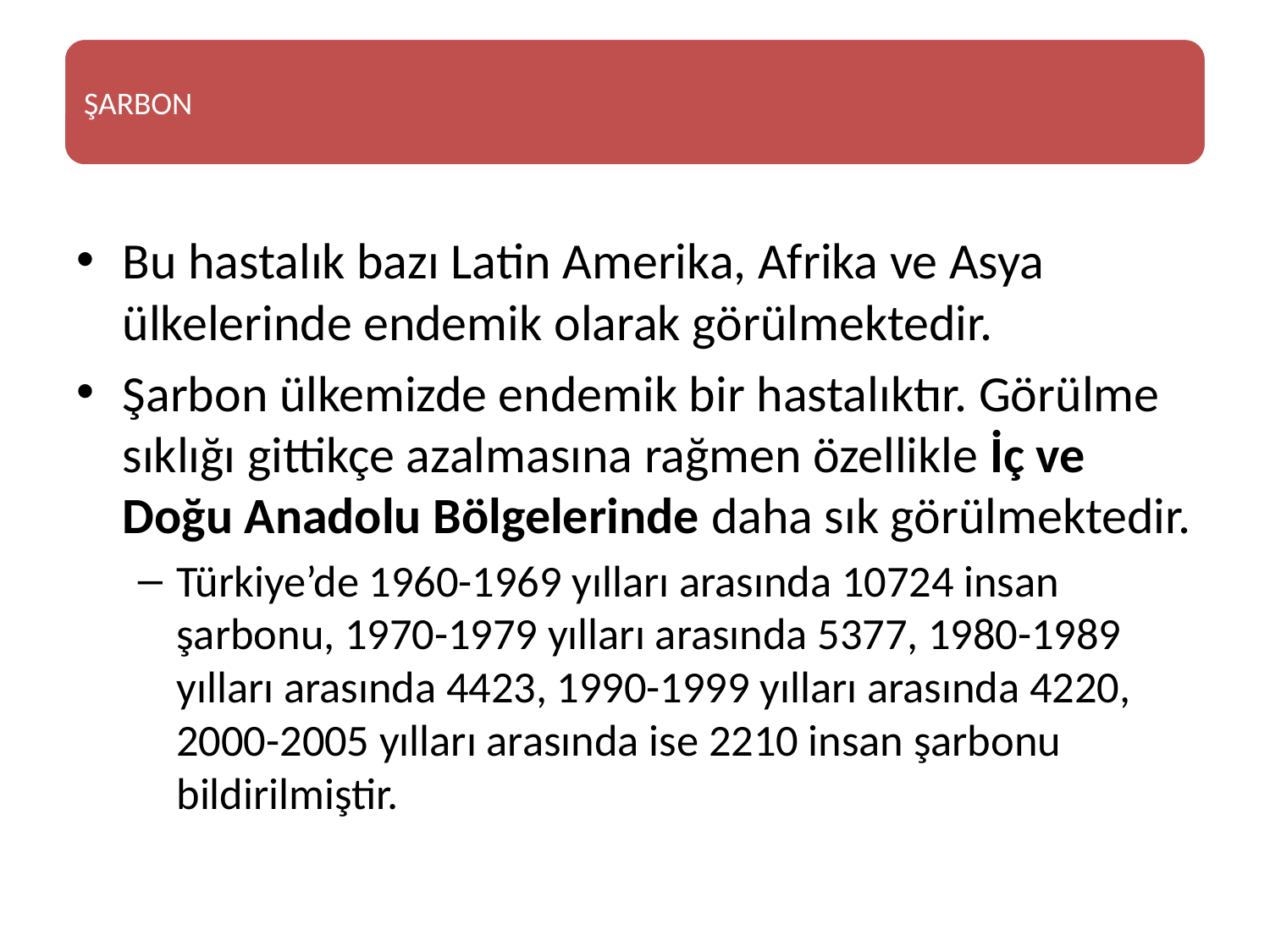

ŞARBON
Bu hastalık bazı Latin Amerika, Afrika ve Asya ülkelerinde endemik olarak görülmektedir.
Şarbon ülkemizde endemik bir hastalıktır. Görülme sıklığı gittikçe azalmasına rağmen özellikle İç ve Doğu Anadolu Bölgelerinde daha sık görülmektedir.
Türkiye’de 1960-1969 yılları arasında 10724 insan şarbonu, 1970-1979 yılları arasında 5377, 1980-1989 yılları arasında 4423, 1990-1999 yılları arasında 4220, 2000-2005 yılları arasında ise 2210 insan şarbonu bildirilmiştir.